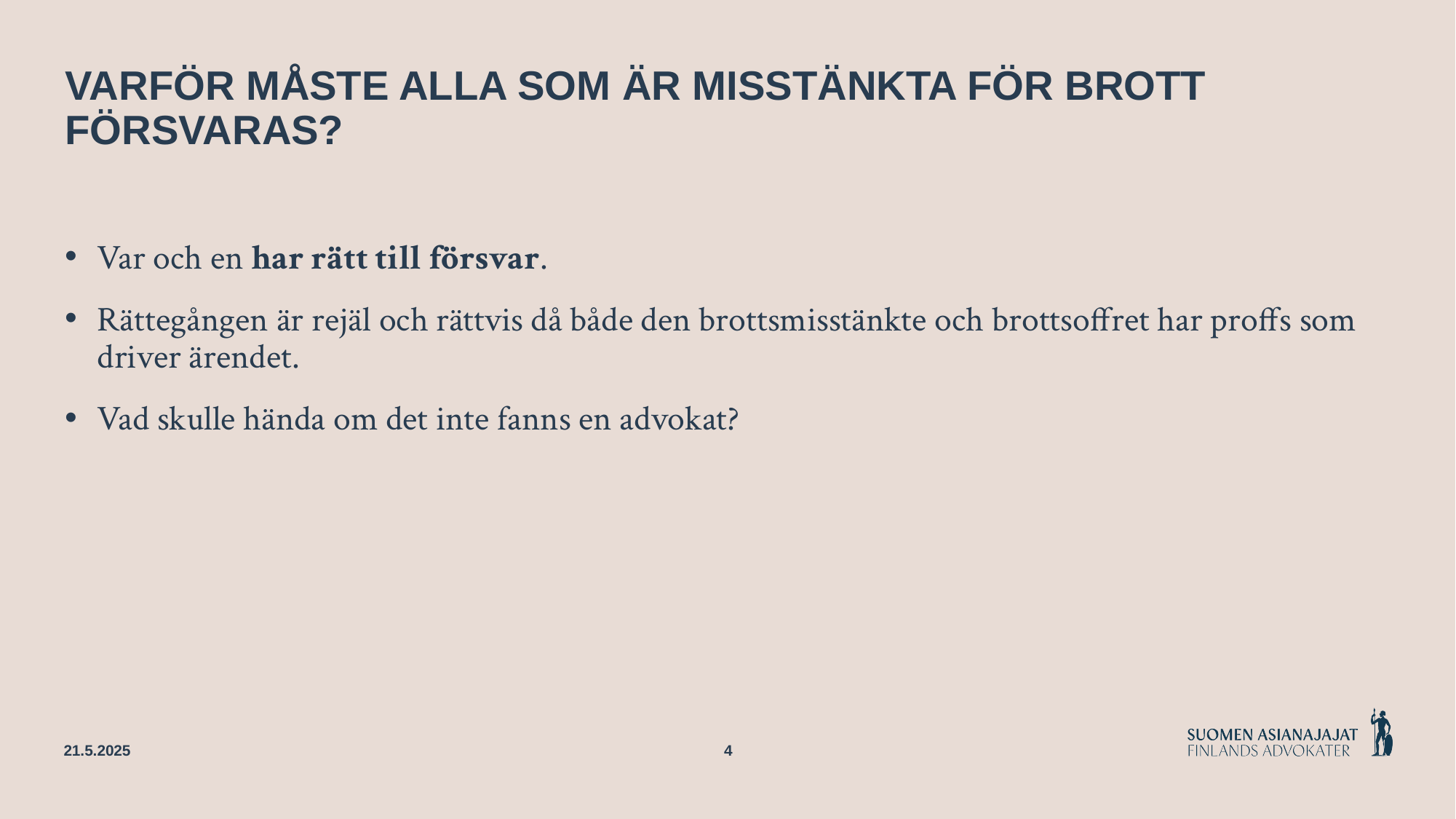

# Varför måste alla som är misstänkta för brott försvaras?
Var och en har rätt till försvar.
Rättegången är rejäl och rättvis då både den brottsmisstänkte och brottsoffret har proffs som driver ärendet.
Vad skulle hända om det inte fanns en advokat?
21.5.2025
4